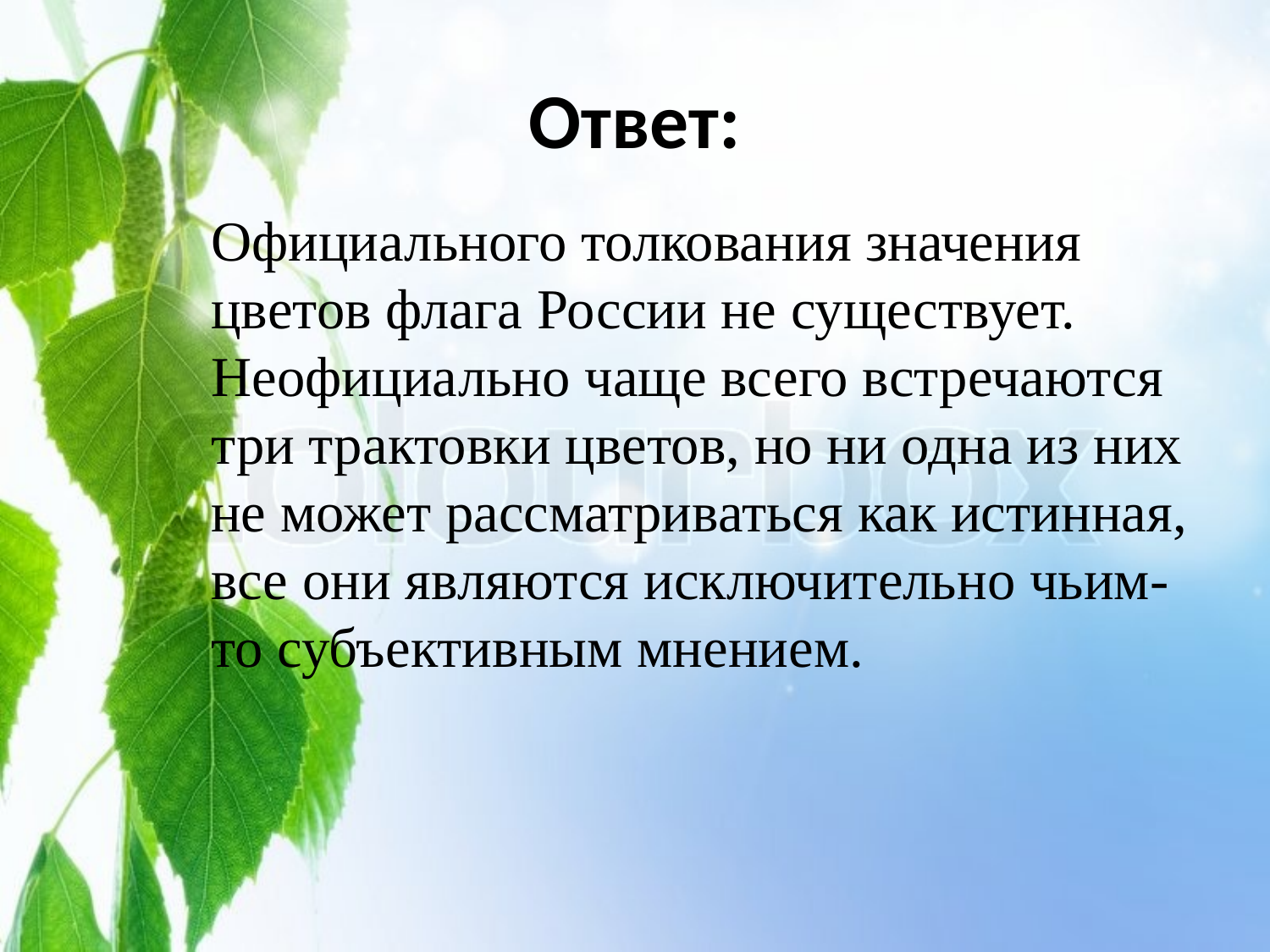

# Ответ:
Официального толкования значения цветов флага России не существует. Неофициально чаще всего встречаются три трактовки цветов, но ни одна из них не может рассматриваться как истинная, все они являются исключительно чьим-то субъективным мнением.